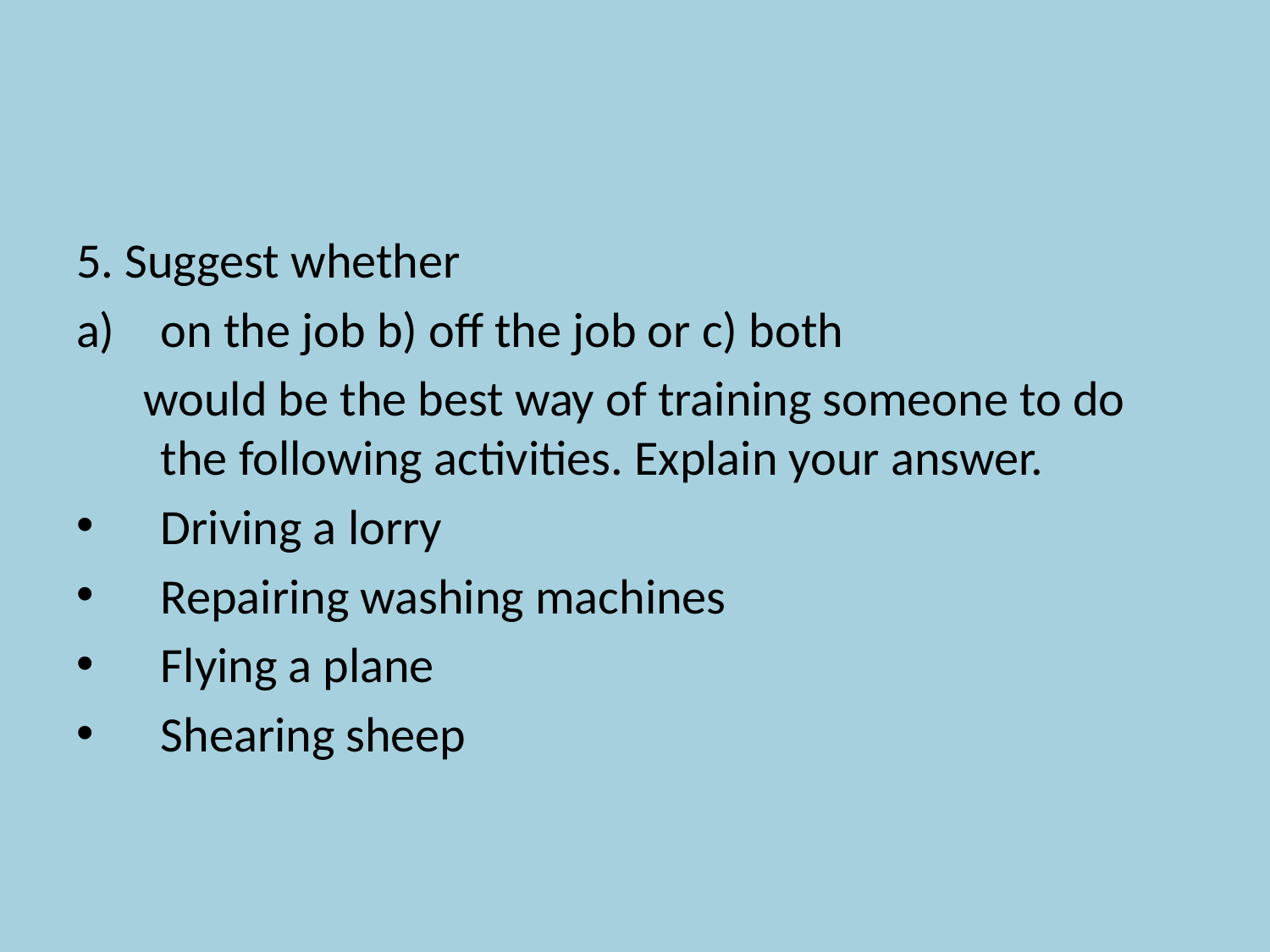

#
5. Suggest whether
on the job b) off the job or c) both
      would be the best way of training someone to do the following activities. Explain your answer.
Driving a lorry
Repairing washing machines
Flying a plane
Shearing sheep